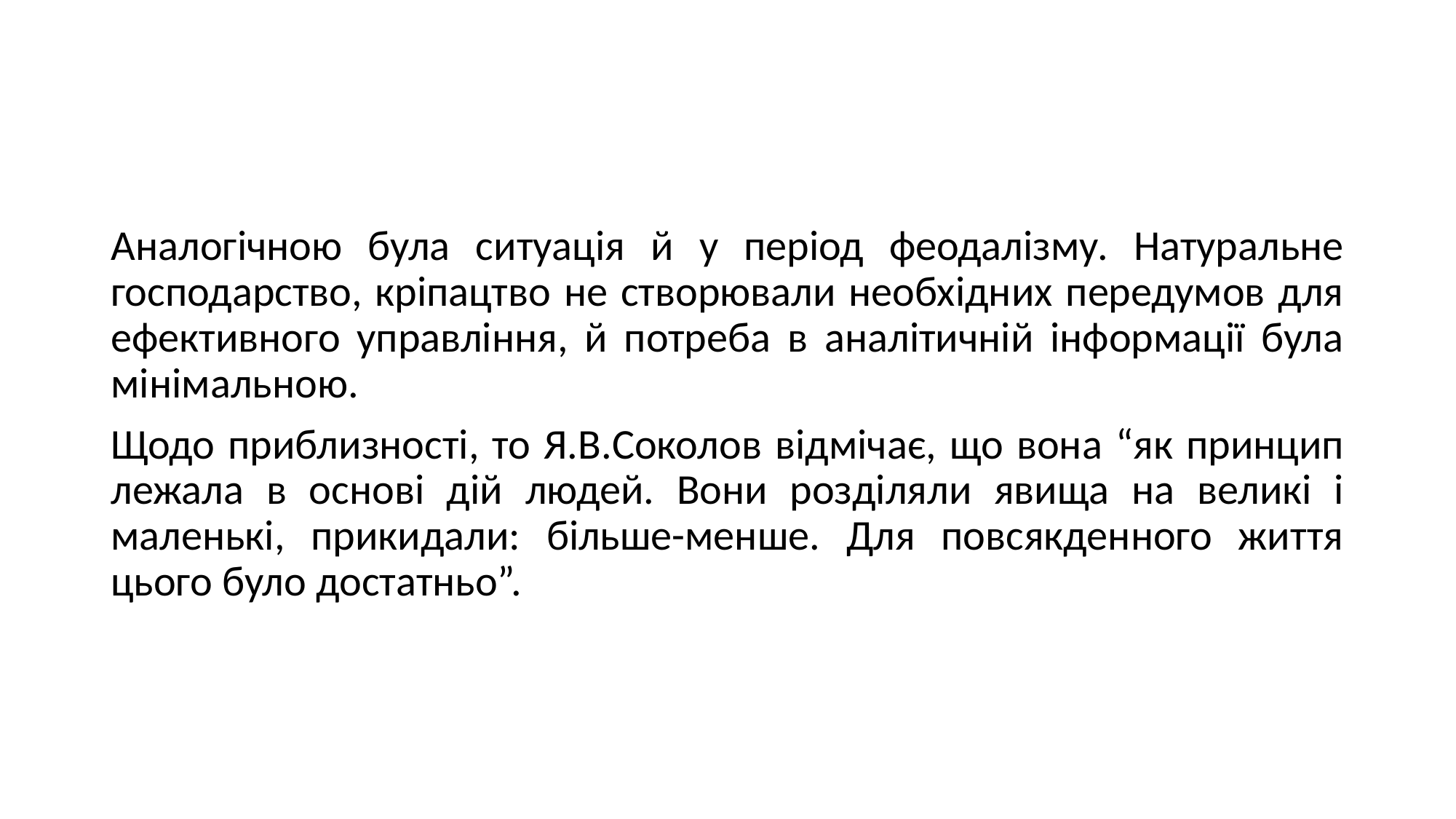

#
Аналогічною була ситуація й у період феодалізму. Натуральне господарство, кріпацтво не створювали необхідних передумов для ефективного управління, й потреба в аналітичній інформації була мінімальною.
Щодо приблизності, то Я.В.Соколов відмічає, що вона “як принцип лежала в основі дій людей. Вони розділяли явища на великі і маленькі, прикидали: більше-менше. Для повсякденного життя цього було достатньо”.